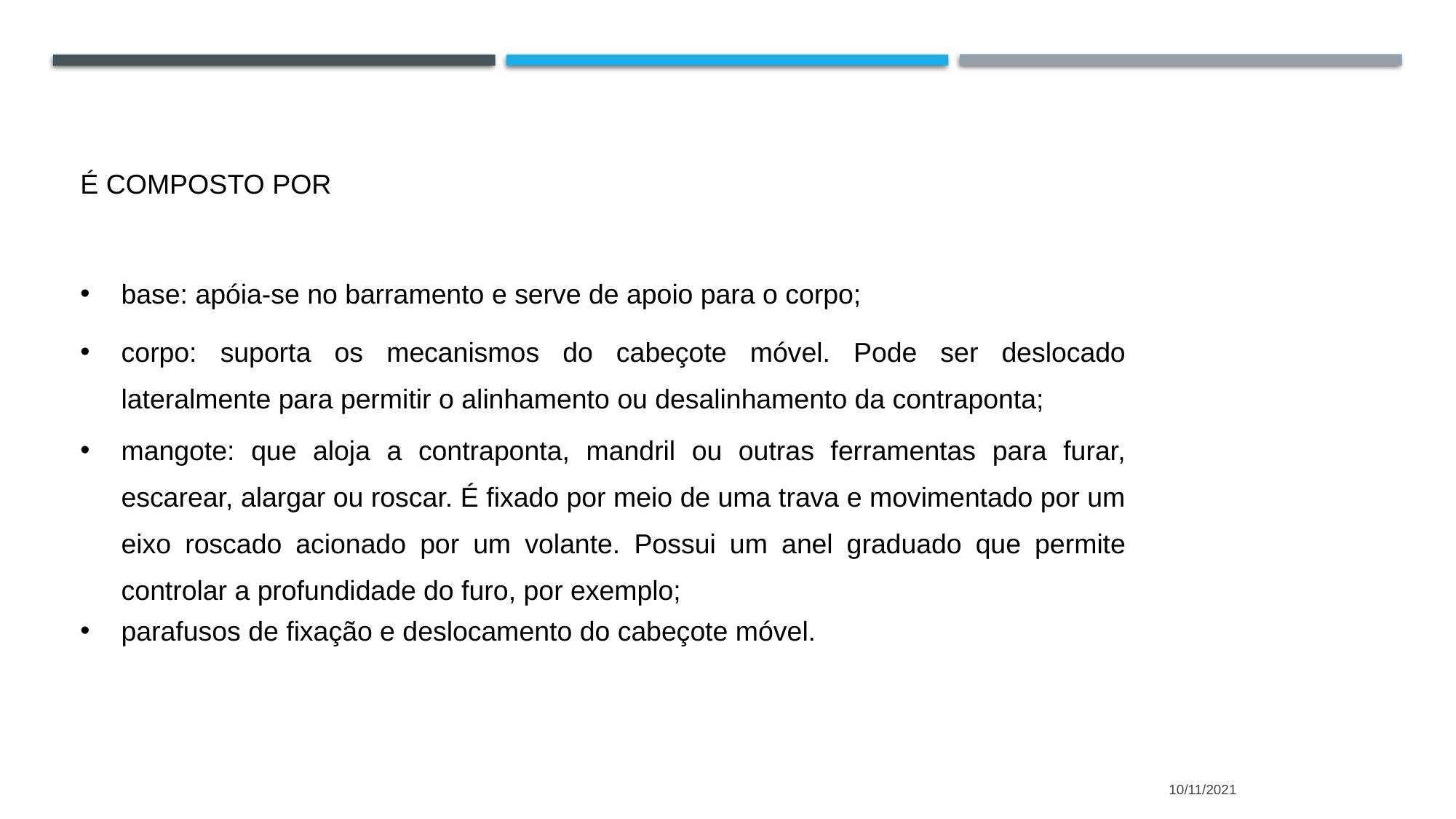

# É composto por
base: apóia-se no barramento e serve de apoio para o corpo;
corpo: suporta os mecanismos do cabeçote móvel. Pode ser deslocado lateralmente para permitir o alinhamento ou desalinhamento da contraponta;
mangote: que aloja a contraponta, mandril ou outras ferramentas para furar, escarear, alargar ou roscar. É fixado por meio de uma trava e movimentado por um eixo roscado acionado por um volante. Possui um anel graduado que permite controlar a profundidade do furo, por exemplo;
parafusos de fixação e deslocamento do cabeçote móvel.

10/11/2021